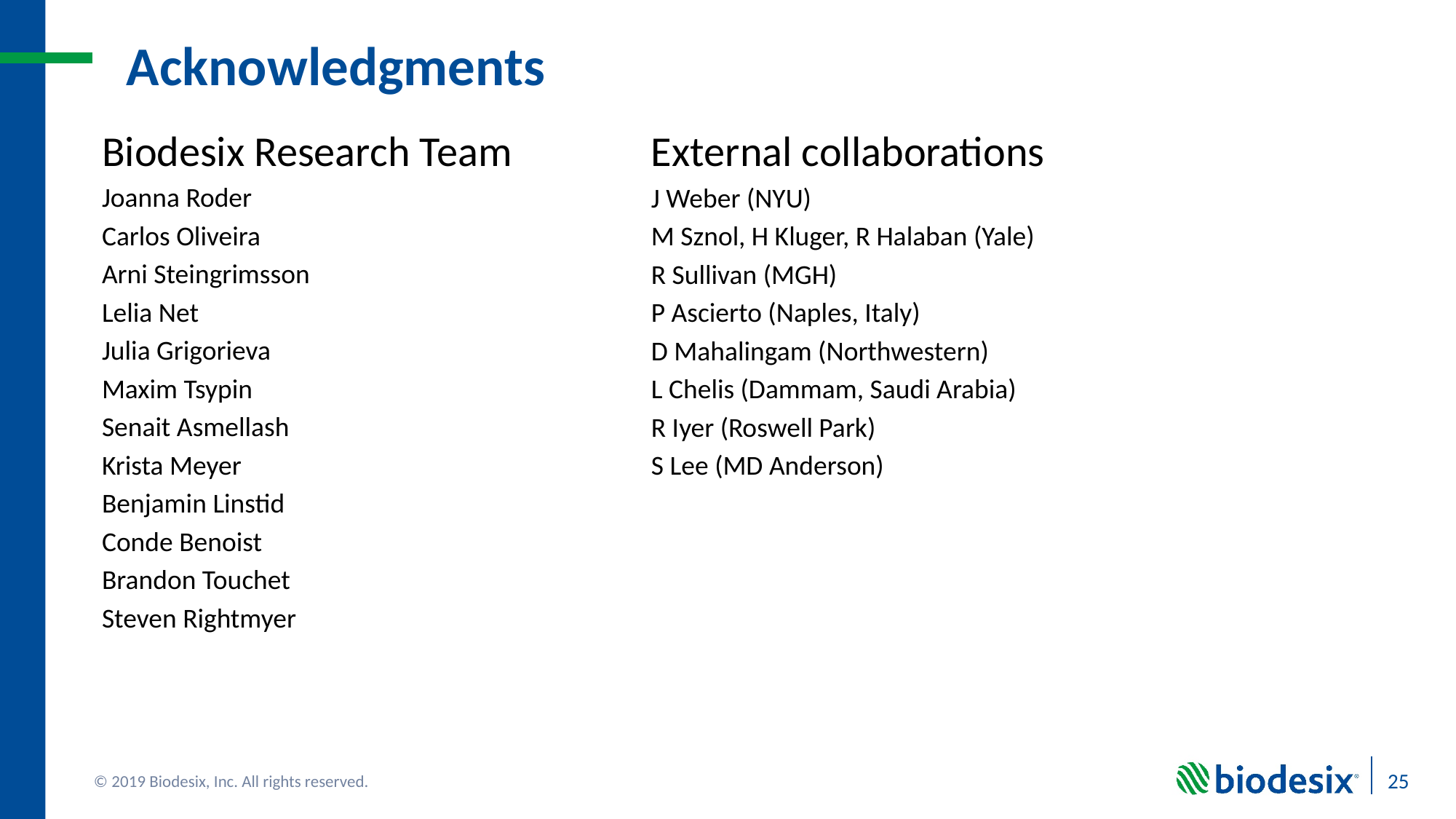

Acknowledgments
Biodesix Research Team
Joanna Roder
Carlos Oliveira
Arni Steingrimsson
Lelia Net
Julia Grigorieva
Maxim Tsypin
Senait Asmellash
Krista Meyer
Benjamin Linstid
Conde Benoist
Brandon Touchet
Steven Rightmyer

External collaborations
J Weber (NYU)
M Sznol, H Kluger, R Halaban (Yale)
R Sullivan (MGH)
P Ascierto (Naples, Italy)
D Mahalingam (Northwestern)
L Chelis (Dammam, Saudi Arabia)
R Iyer (Roswell Park)
S Lee (MD Anderson)